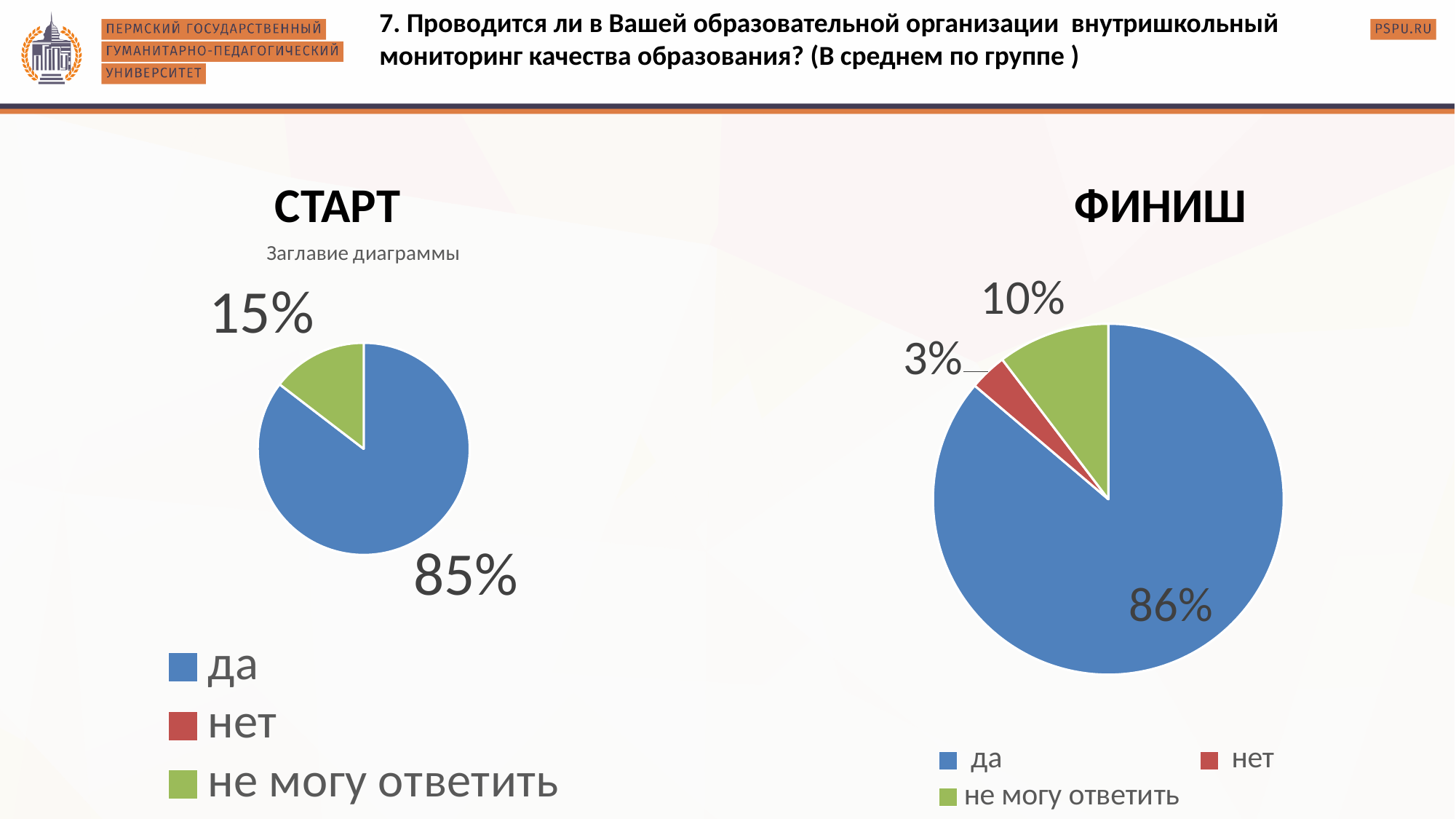

7. Проводится ли в Вашей образовательной организации  внутришкольный мониторинг качества образования? (В среднем по группе )

СТАРТ
ФИНИШ

### Chart: Заглавие диаграммы

| Category |  |  |
|---|---|---|
| да | 41.0 | 6.0 |
| нет  | 0.0 | 47.0 |
| не могу ответить | 7.0 | 40.0 |

### Chart

| Category |  |
|---|---|
|  да | 25.0 |
|  нет | 1.0 |
| не могу ответить | 3.0 |